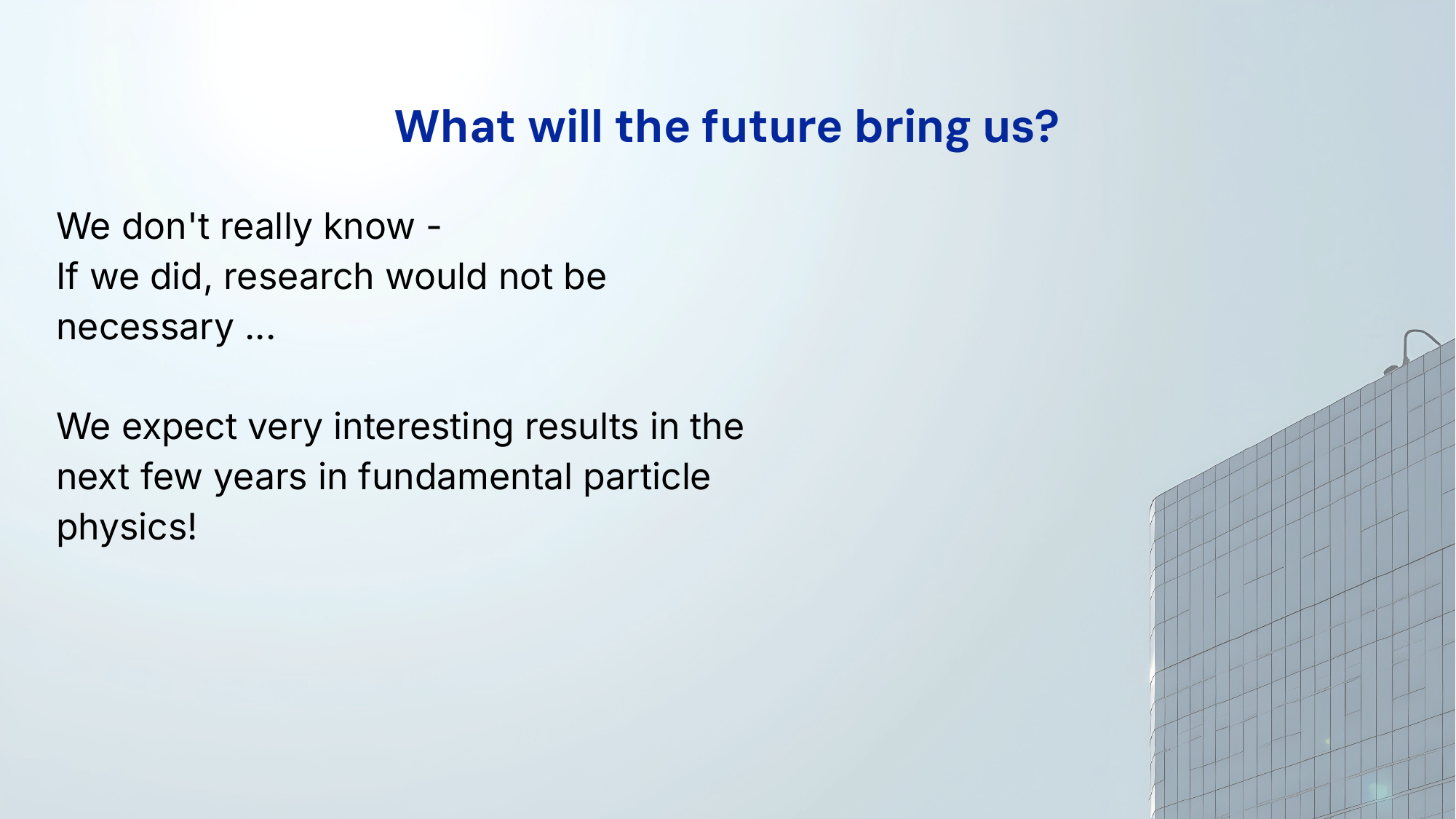

# What will the future bring us?
We don't really know -
If we did, research would not be necessary ...

We expect very interesting results in the next few years in fundamental particle physics!